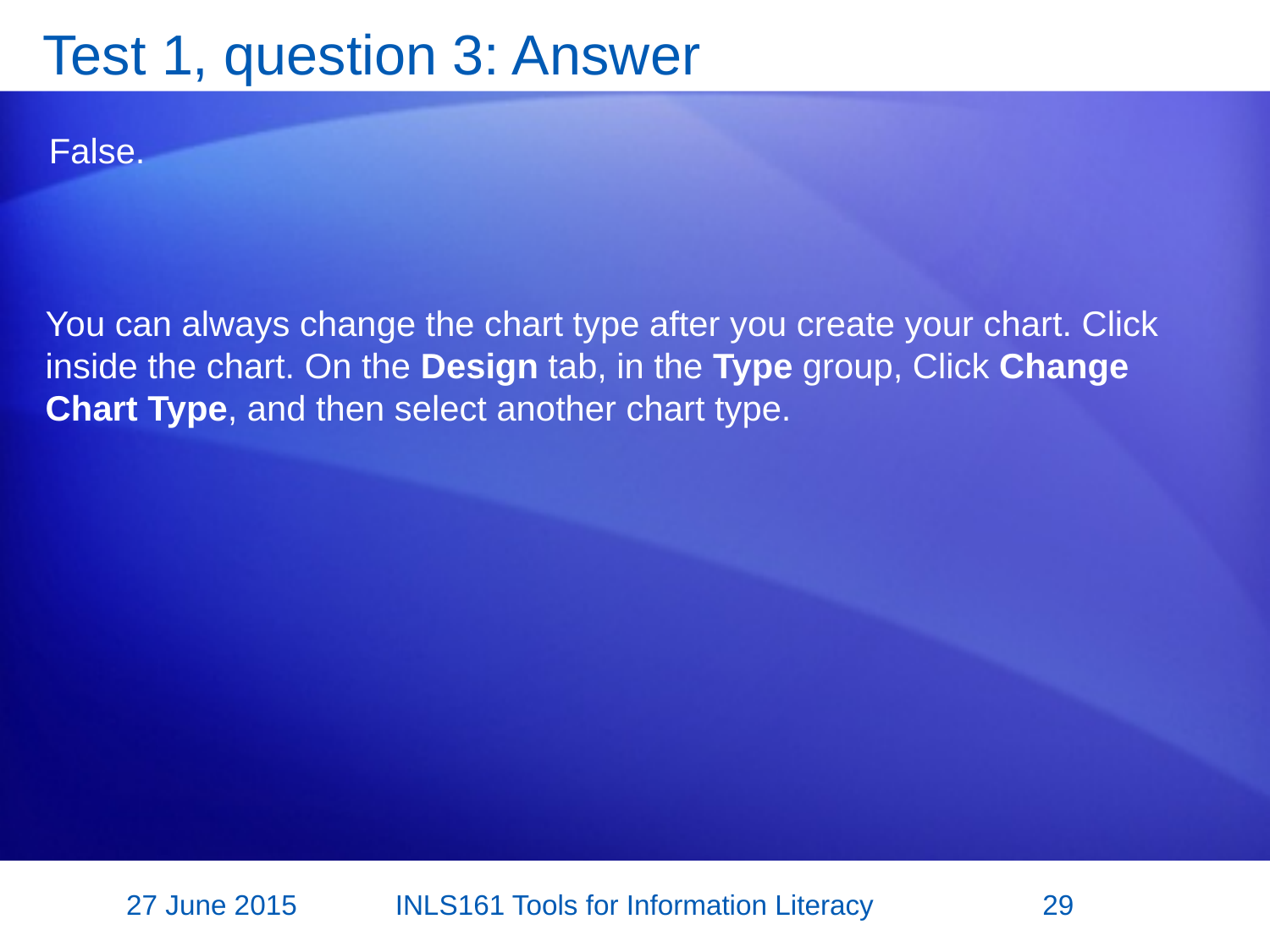

# Test 1, question 3: Answer
False.
You can always change the chart type after you create your chart. Click inside the chart. On the Design tab, in the Type group, Click Change Chart Type, and then select another chart type.
27 June 2015
INLS161 Tools for Information Literacy
29